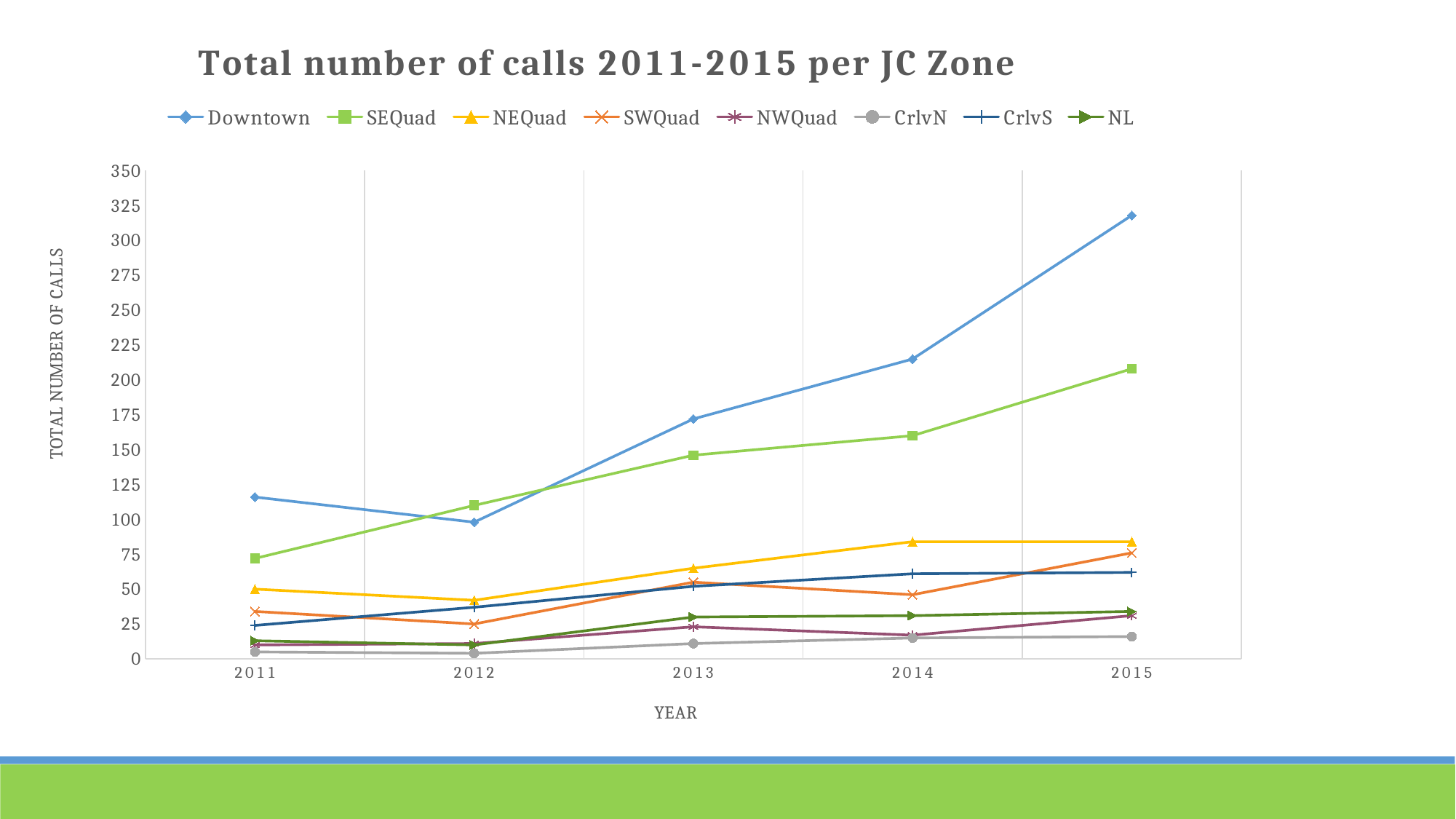

### Chart: Total number of calls 2011-2015 per JC Zone

| Category | Downtown | SEQuad | NEQuad | SWQuad | NWQuad | CrlvN | CrlvS | NL |
|---|---|---|---|---|---|---|---|---|
| 2011 | 116.0 | 72.0 | 50.0 | 34.0 | 10.0 | 5.0 | 24.0 | 13.0 |
| 2012 | 98.0 | 110.0 | 42.0 | 25.0 | 11.0 | 4.0 | 37.0 | 10.0 |
| 2013 | 172.0 | 146.0 | 65.0 | 55.0 | 23.0 | 11.0 | 52.0 | 30.0 |
| 2014 | 215.0 | 160.0 | 84.0 | 46.0 | 17.0 | 15.0 | 61.0 | 31.0 |
| 2015 | 318.0 | 208.0 | 84.0 | 76.0 | 31.0 | 16.0 | 62.0 | 34.0 |